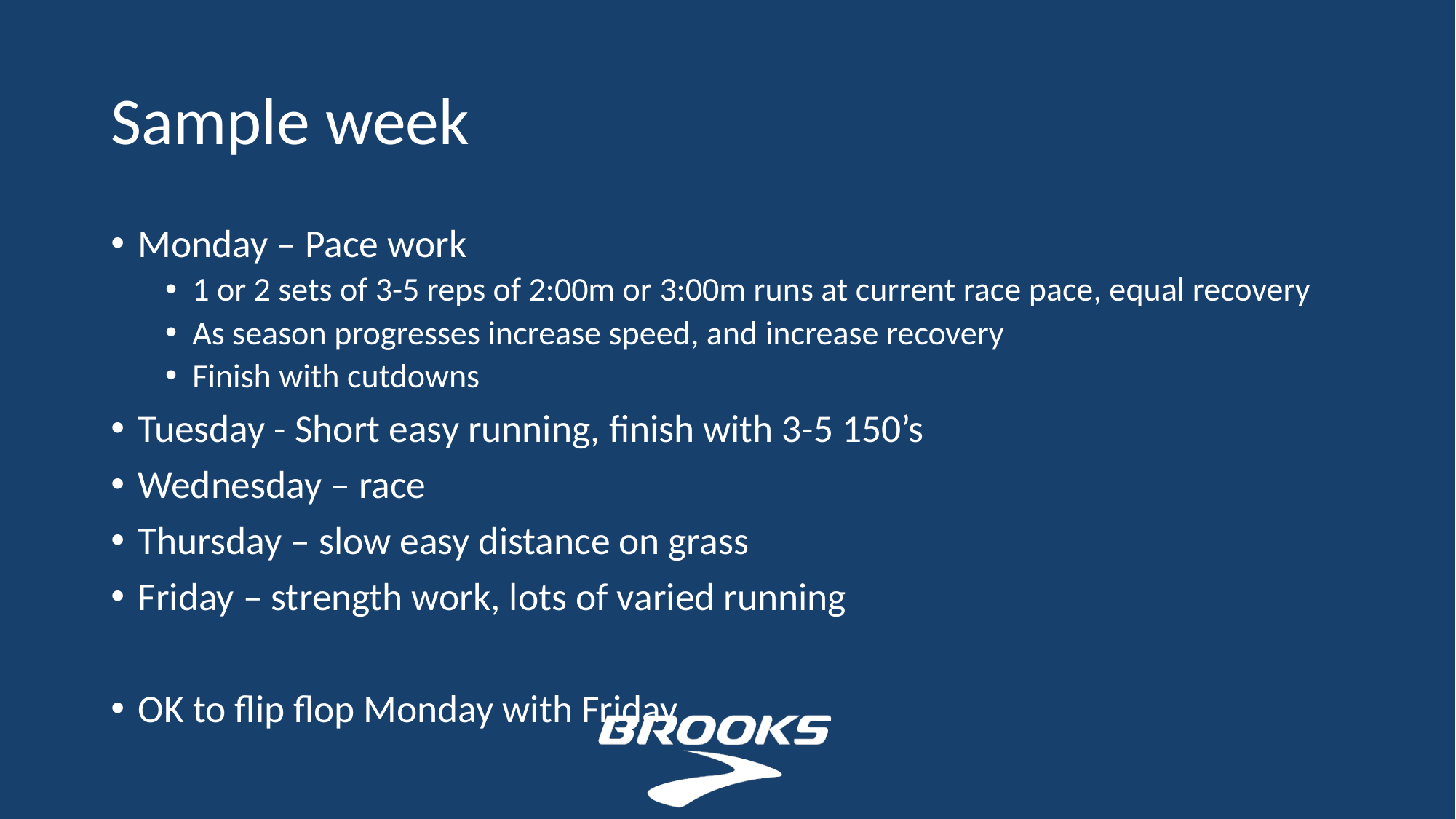

# Sample week
Monday – Pace work
1 or 2 sets of 3-5 reps of 2:00m or 3:00m runs at current race pace, equal recovery
As season progresses increase speed, and increase recovery
Finish with cutdowns
Tuesday - Short easy running, finish with 3-5 150’s
Wednesday – race
Thursday – slow easy distance on grass
Friday – strength work, lots of varied running

OK to flip flop Monday with Friday